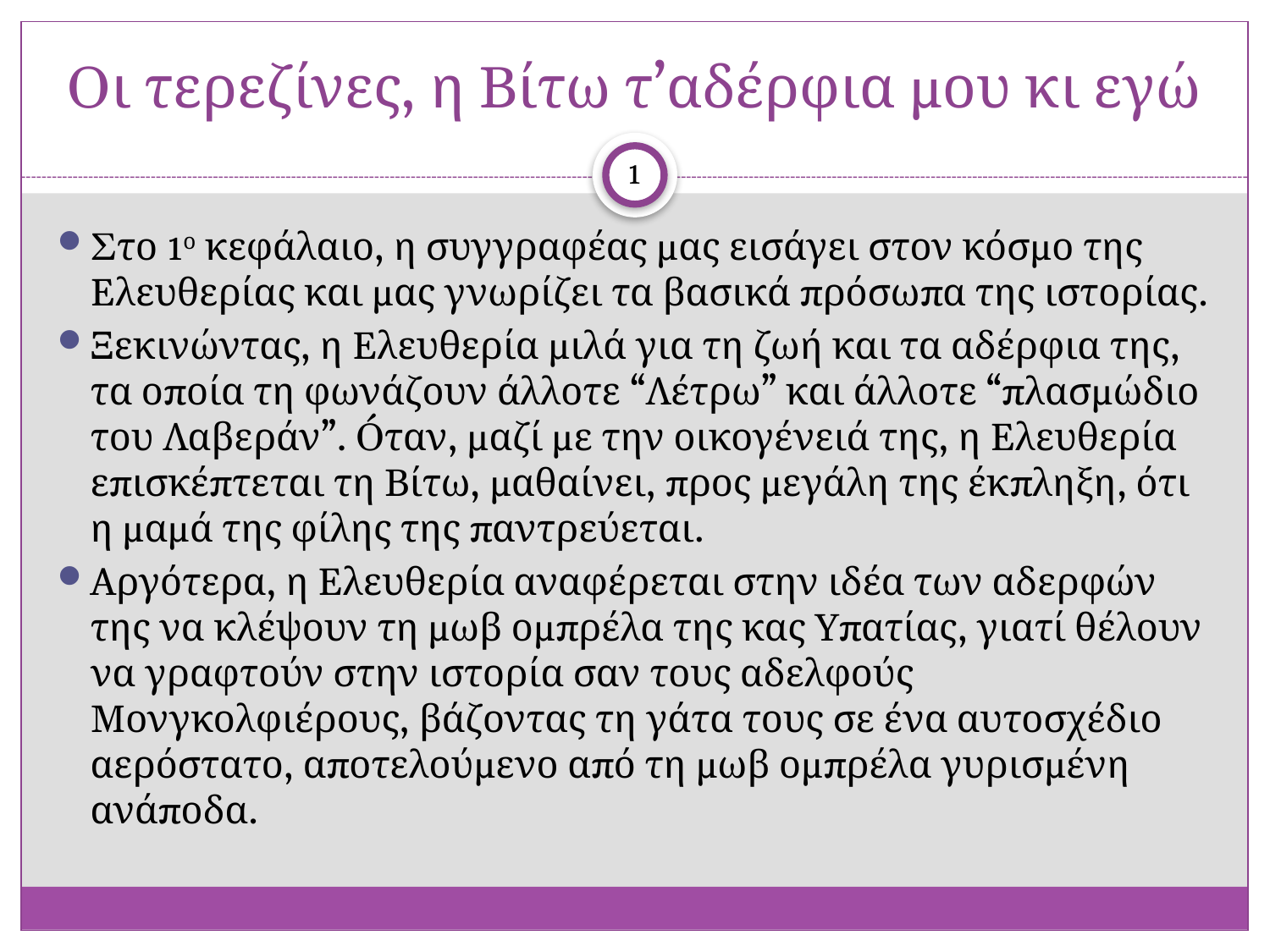

# Οι τερεζίνες, η Βίτω τ’αδέρφια μου κι εγώ
1
Στο 1ο κεφάλαιο, η συγγραφέας μας εισάγει στον κόσμο της Ελευθερίας και μας γνωρίζει τα βασικά πρόσωπα της ιστορίας.
Ξεκινώντας, η Ελευθερία μιλά για τη ζωή και τα αδέρφια της, τα οποία τη φωνάζουν άλλοτε “Λέτρω” και άλλοτε “πλασμώδιο του Λαβεράν”. Όταν, μαζί με την οικογένειά της, η Ελευθερία επισκέπτεται τη Βίτω, μαθαίνει, προς μεγάλη της έκπληξη, ότι η μαμά της φίλης της παντρεύεται.
Αργότερα, η Ελευθερία αναφέρεται στην ιδέα των αδερφών της να κλέψουν τη μωβ ομπρέλα της κας Υπατίας, γιατί θέλουν να γραφτούν στην ιστορία σαν τους αδελφούς Μονγκολφιέρους, βάζοντας τη γάτα τους σε ένα αυτοσχέδιο αερόστατο, αποτελούμενο από τη μωβ ομπρέλα γυρισμένη ανάποδα.